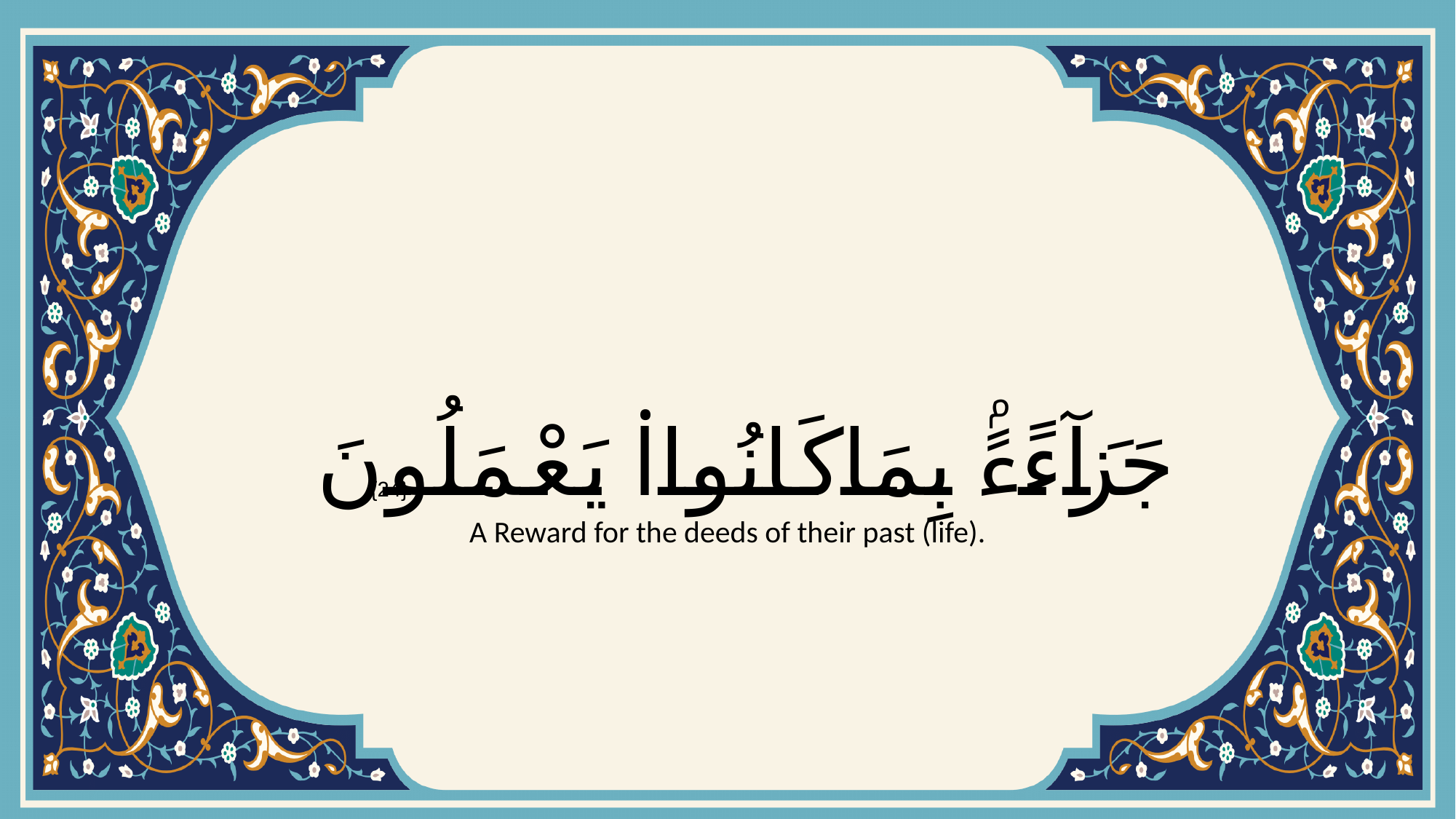

# جَزَآءًۢ بِمَا كَانُوا۟ يَعْمَلُونَ
{24}
A Reward for the deeds of their past (life).